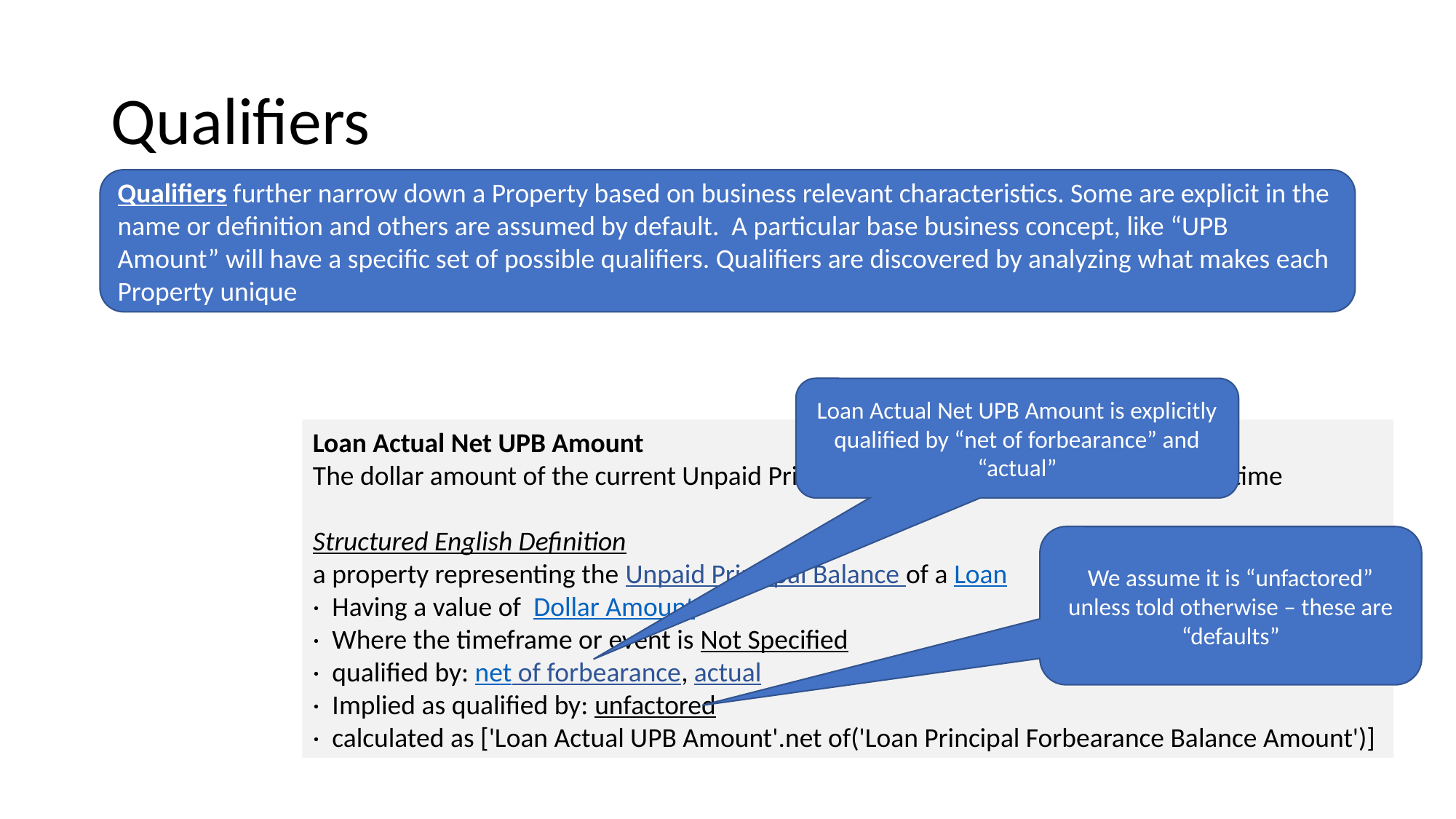

# Qualifiers
Qualifiers further narrow down a Property based on business relevant characteristics. Some are explicit in the name or definition and others are assumed by default.  A particular base business concept, like “UPB Amount” will have a specific set of possible qualifiers. Qualifiers are discovered by analyzing what makes each  Property unique
Loan Actual Net UPB Amount is explicitly qualified by “net of forbearance” and “actual”
Loan Actual Net UPB Amount
The dollar amount of the current Unpaid Principal Balance of the loan as of a given time

Structured English Definition
a property representing the Unpaid Principal Balance of a Loan
·  Having a value of  Dollar Amount
·  Where the timeframe or event is Not Specified
·  qualified by: net of forbearance, actual
·  Implied as qualified by: unfactored
·  calculated as ['Loan Actual UPB Amount'.net of('Loan Principal Forbearance Balance Amount')]
We assume it is “unfactored” unless told otherwise – these are “defaults”